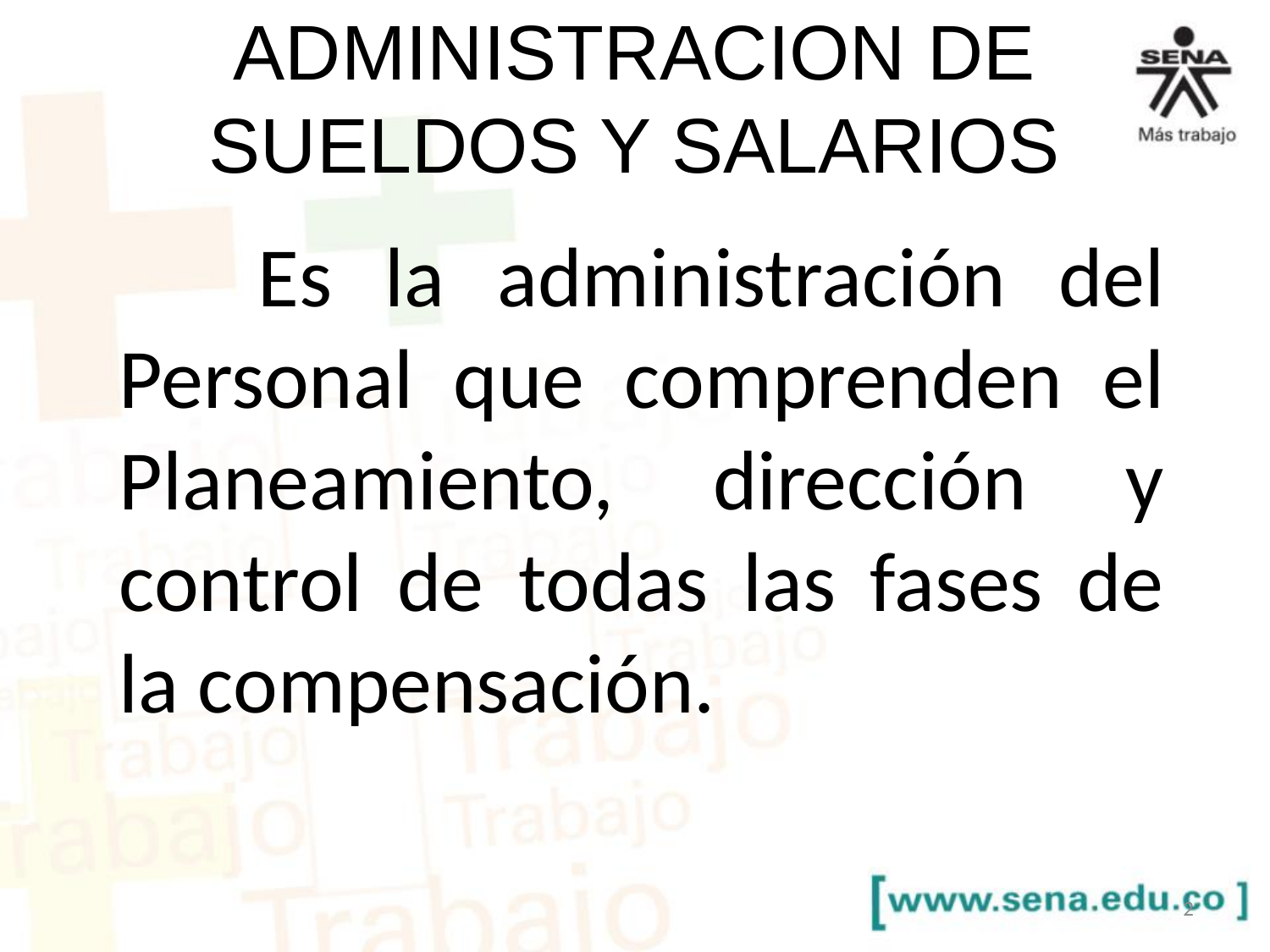

# ADMINISTRACION DE SUELDOS Y SALARIOS
    Es la administración del Personal que comprenden el Planeamiento, dirección y control de todas las fases de la compensación.

2